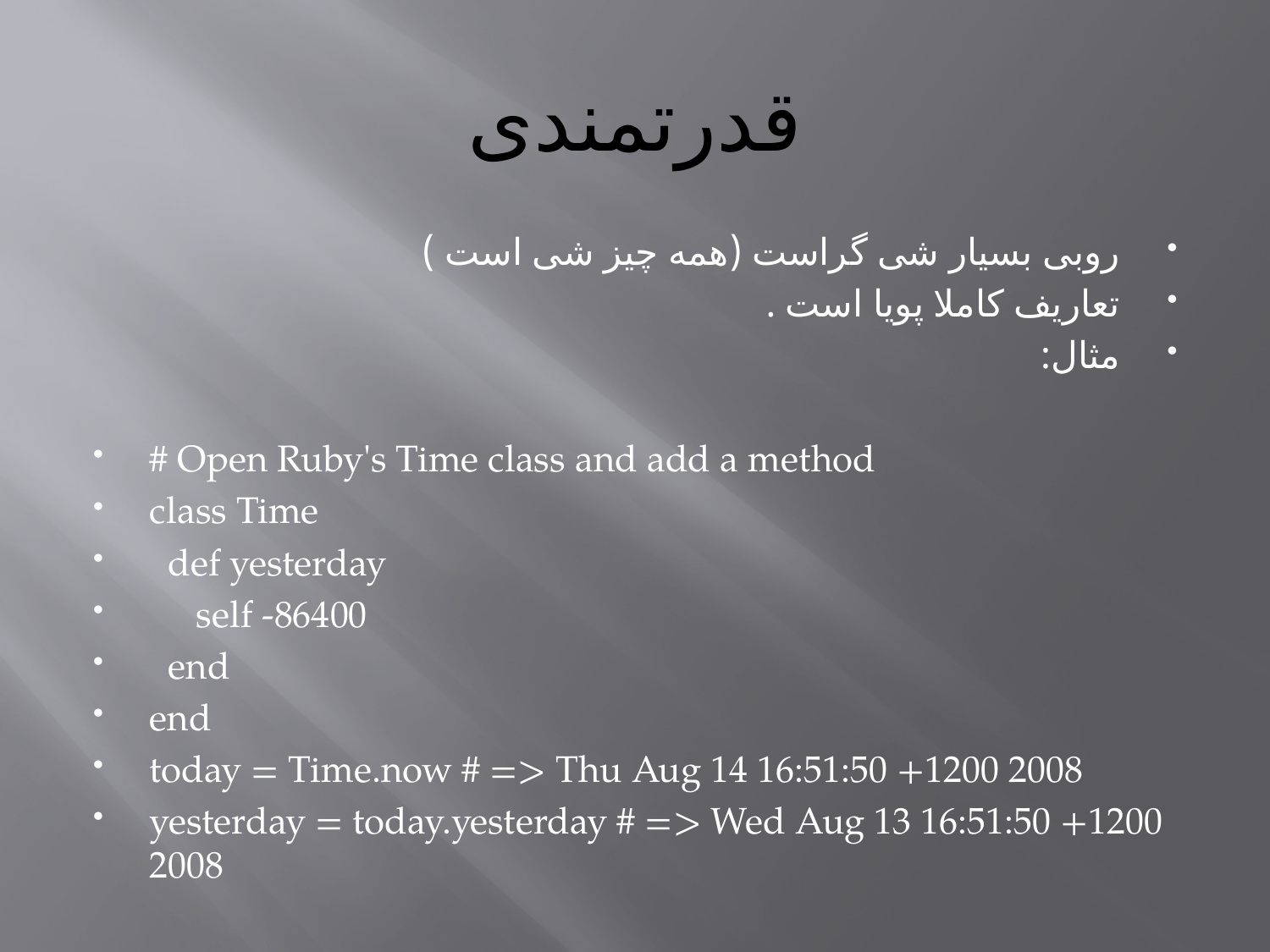

# قدرتمندی
روبی بسیار شی گراست (همه چیز شی است )
تعاریف کاملا پویا است .
مثال:

# Open Ruby's Time class and add a method
class Time
  def yesterday
     self -86400
  end
end
today = Time.now # => Thu Aug 14 16:51:50 +1200 2008
yesterday = today.yesterday # => Wed Aug 13 16:51:50 +1200 2008